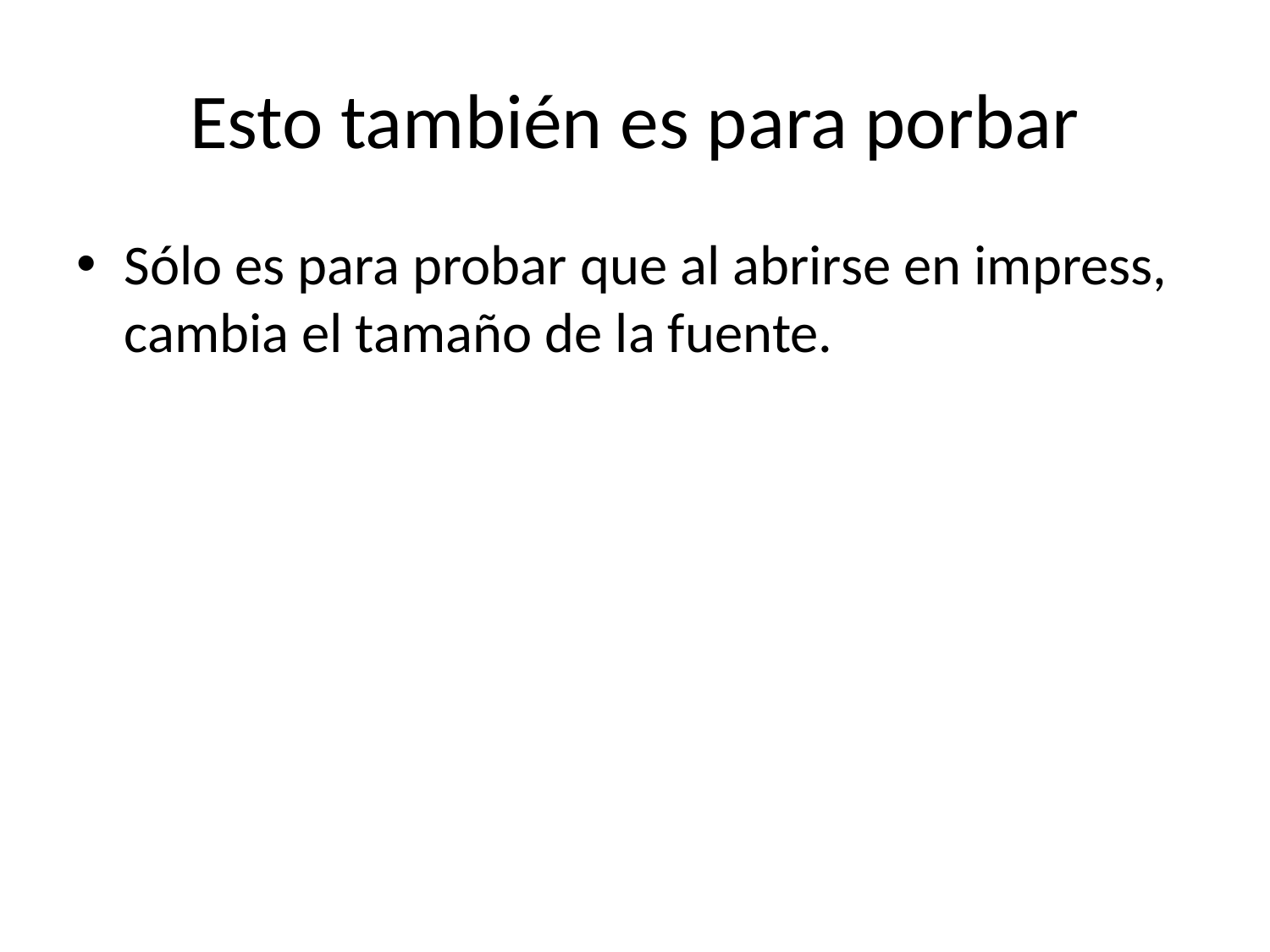

# Esto también es para porbar
Sólo es para probar que al abrirse en impress, cambia el tamaño de la fuente.